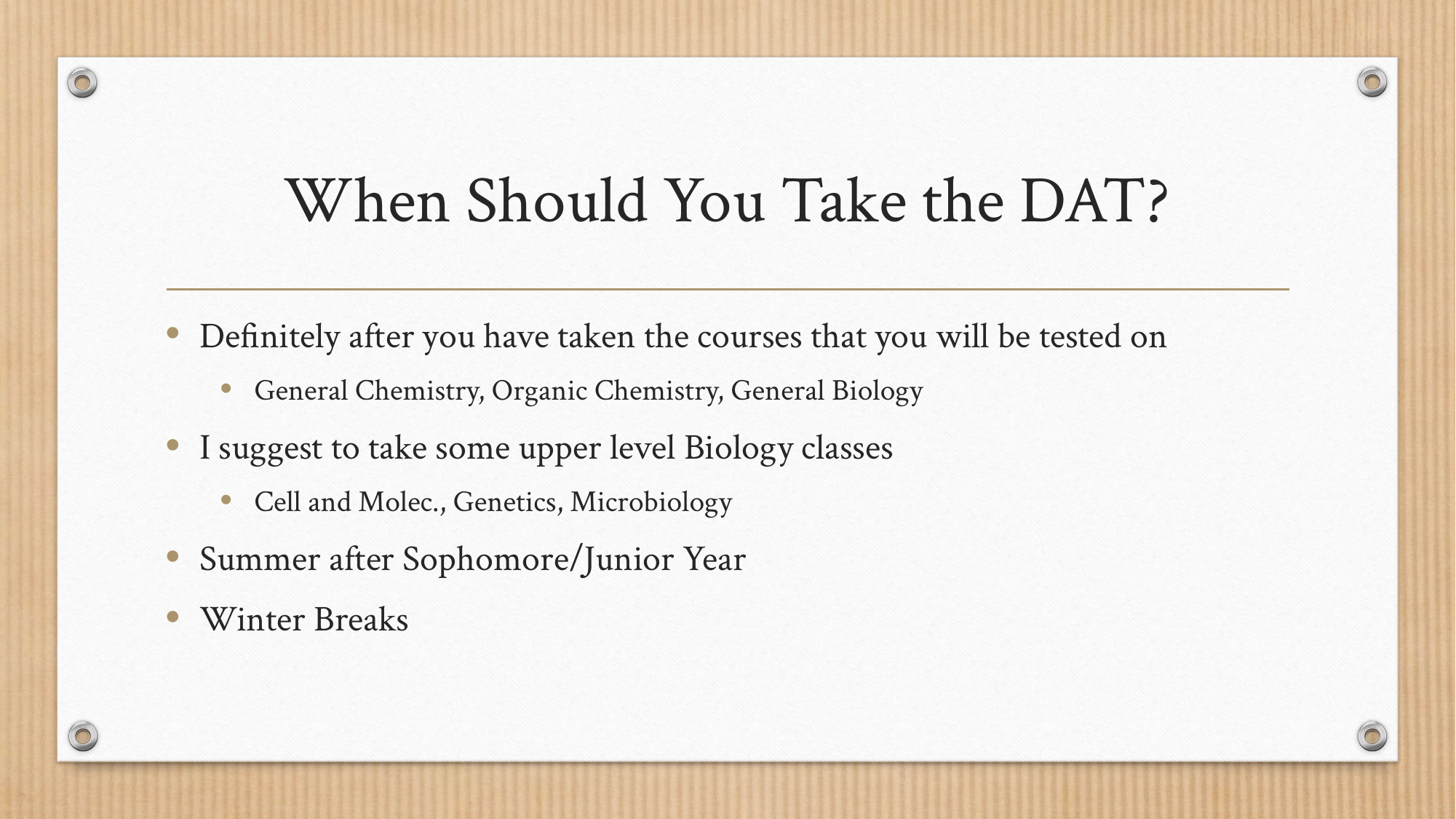

# When Should You Take the DAT?
Definitely after you have taken the courses that you will be tested on
General Chemistry, Organic Chemistry, General Biology
I suggest to take some upper level Biology classes
Cell and Molec., Genetics, Microbiology
Summer after Sophomore/Junior Year
Winter Breaks